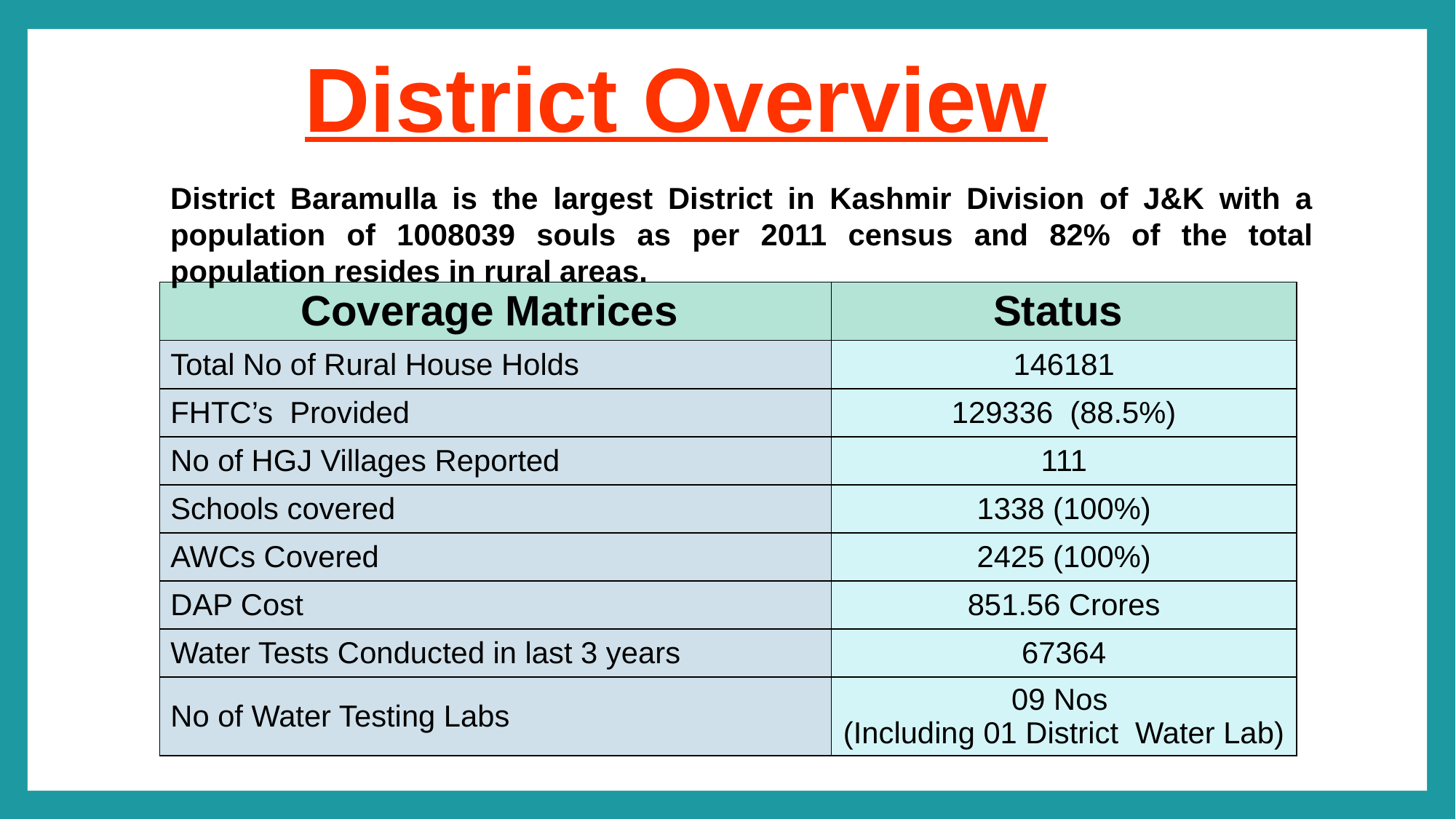

District Overview
District Baramulla is the largest District in Kashmir Division of J&K with a population of 1008039 souls as per 2011 census and 82% of the total population resides in rural areas.
| Coverage Matrices | Status |
| --- | --- |
| Total No of Rural House Holds | 146181 |
| FHTC’s Provided | 129336 (88.5%) |
| No of HGJ Villages Reported | 111 |
| Schools covered | 1338 (100%) |
| AWCs Covered | 2425 (100%) |
| DAP Cost | 851.56 Crores |
| Water Tests Conducted in last 3 years | 67364 |
| No of Water Testing Labs | 09 Nos (Including 01 District Water Lab) |